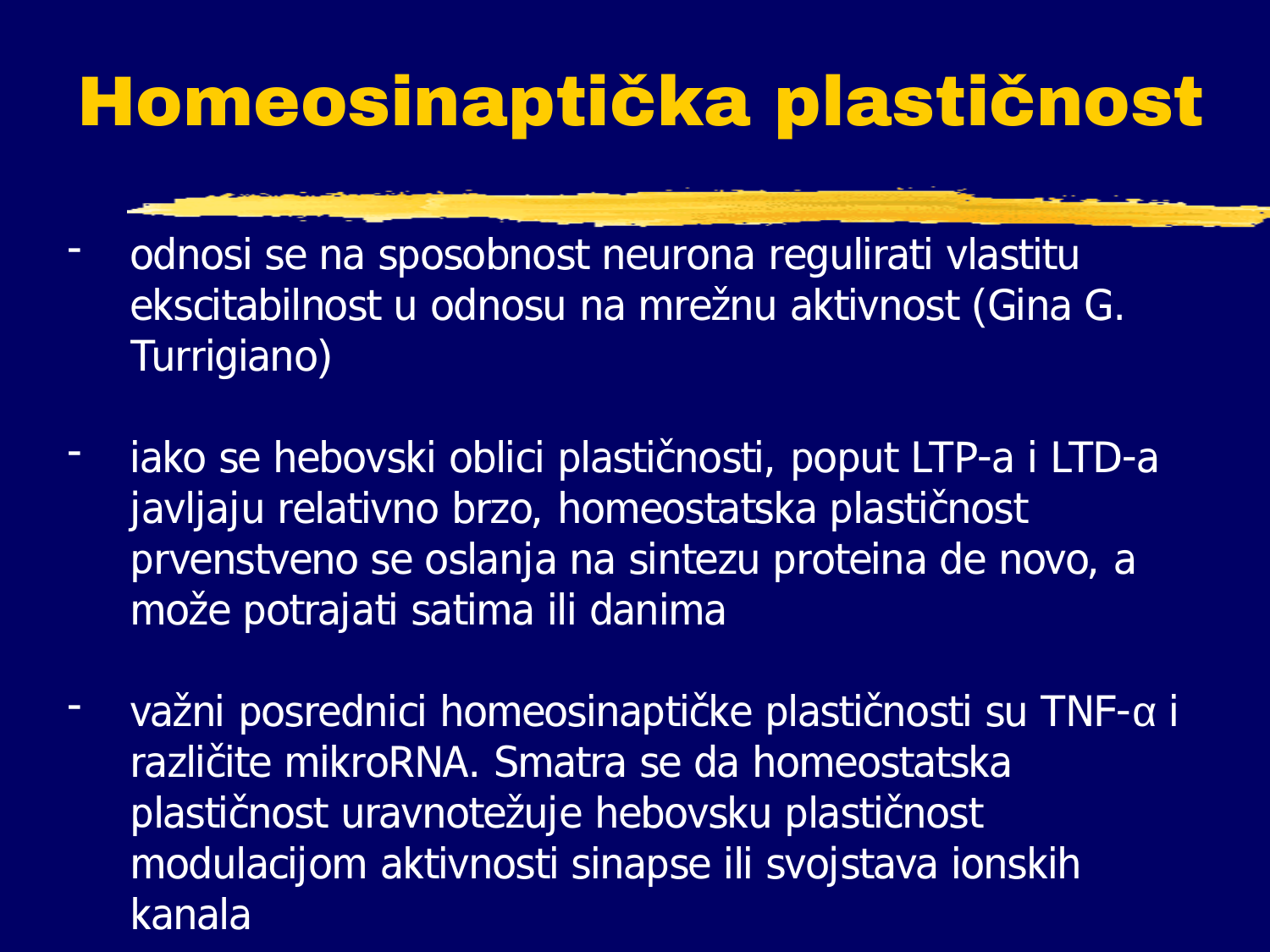

# Homeosinaptička plastičnost
odnosi se na sposobnost neurona regulirati vlastitu ekscitabilnost u odnosu na mrežnu aktivnost (Gina G. Turrigiano)

iako se hebovski oblici plastičnosti, poput LTP-a i LTD-a javljaju relativno brzo, homeostatska plastičnost prvenstveno se oslanja na sintezu proteina de novo, a može potrajati satima ili danima

važni posrednici homeosinaptičke plastičnosti su TNF-α i različite mikroRNA. Smatra se da homeostatska plastičnost uravnotežuje hebovsku plastičnost modulacijom aktivnosti sinapse ili svojstava ionskih kanala